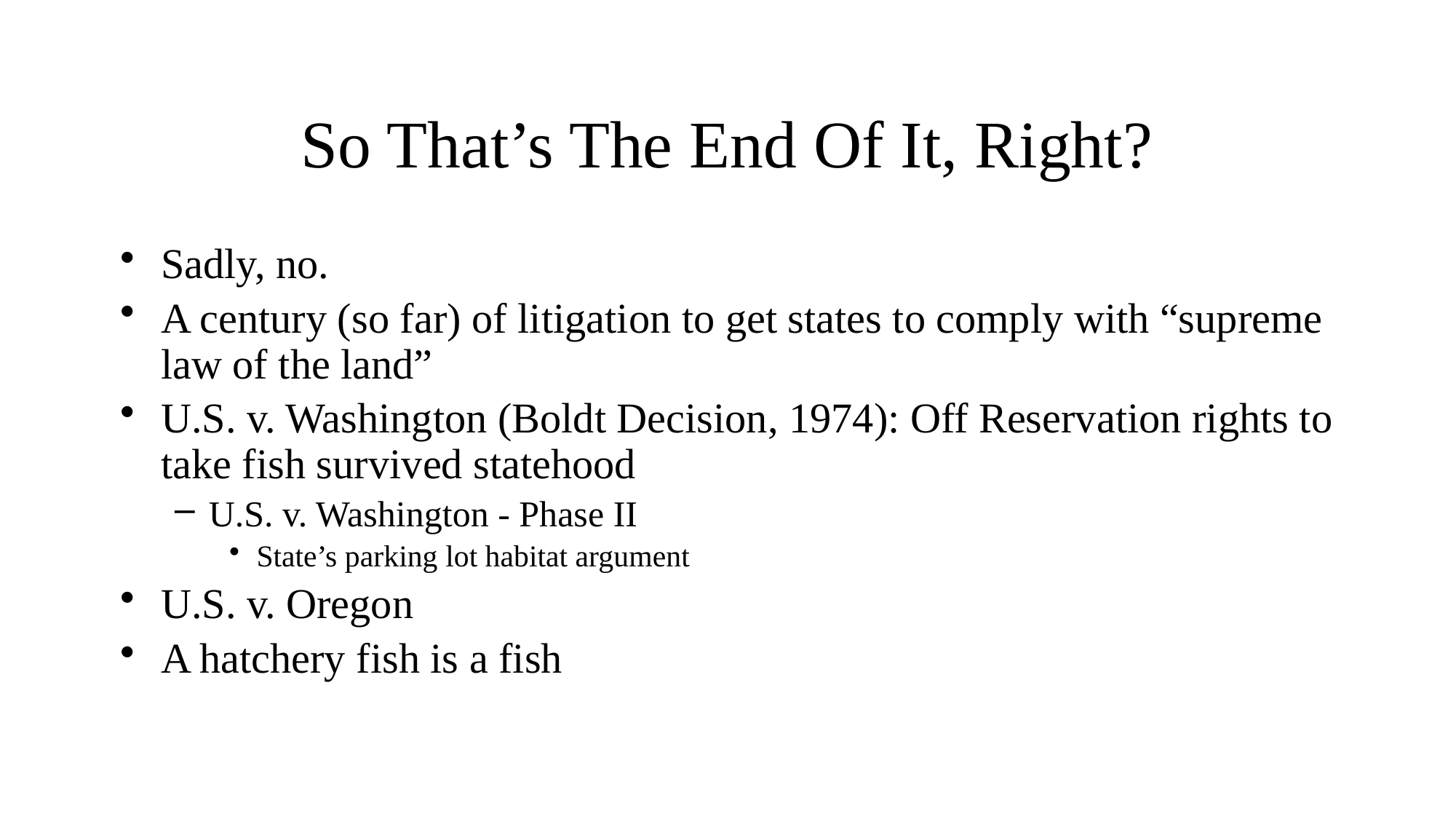

# So That’s The End Of It, Right?
Sadly, no.
A century (so far) of litigation to get states to comply with “supreme law of the land”
U.S. v. Washington (Boldt Decision, 1974): Off Reservation rights to take fish survived statehood
U.S. v. Washington - Phase II
State’s parking lot habitat argument
U.S. v. Oregon
A hatchery fish is a fish